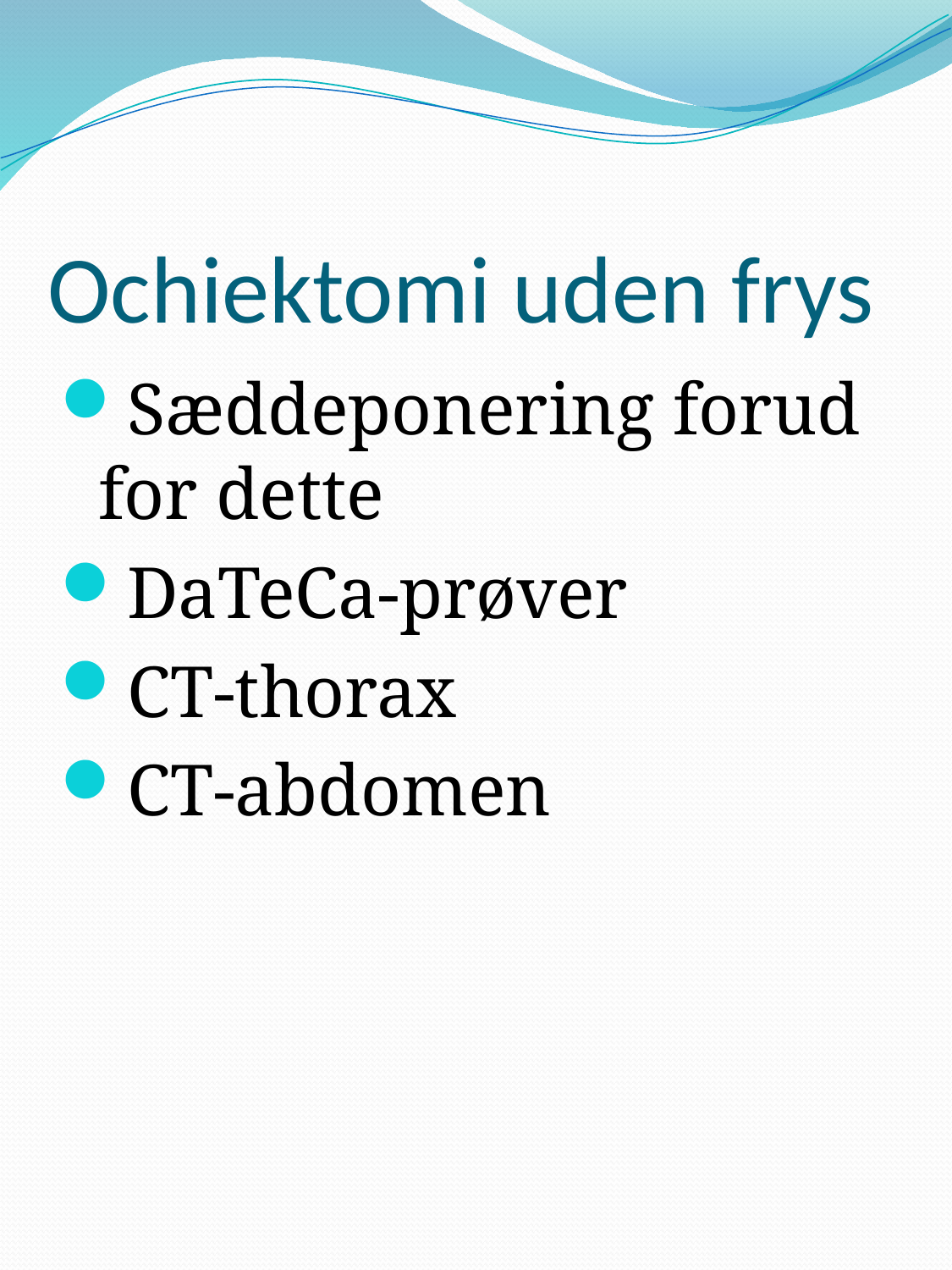

# Ochiektomi uden frys
Sæddeponering forud for dette
DaTeCa-prøver
CT-thorax
CT-abdomen